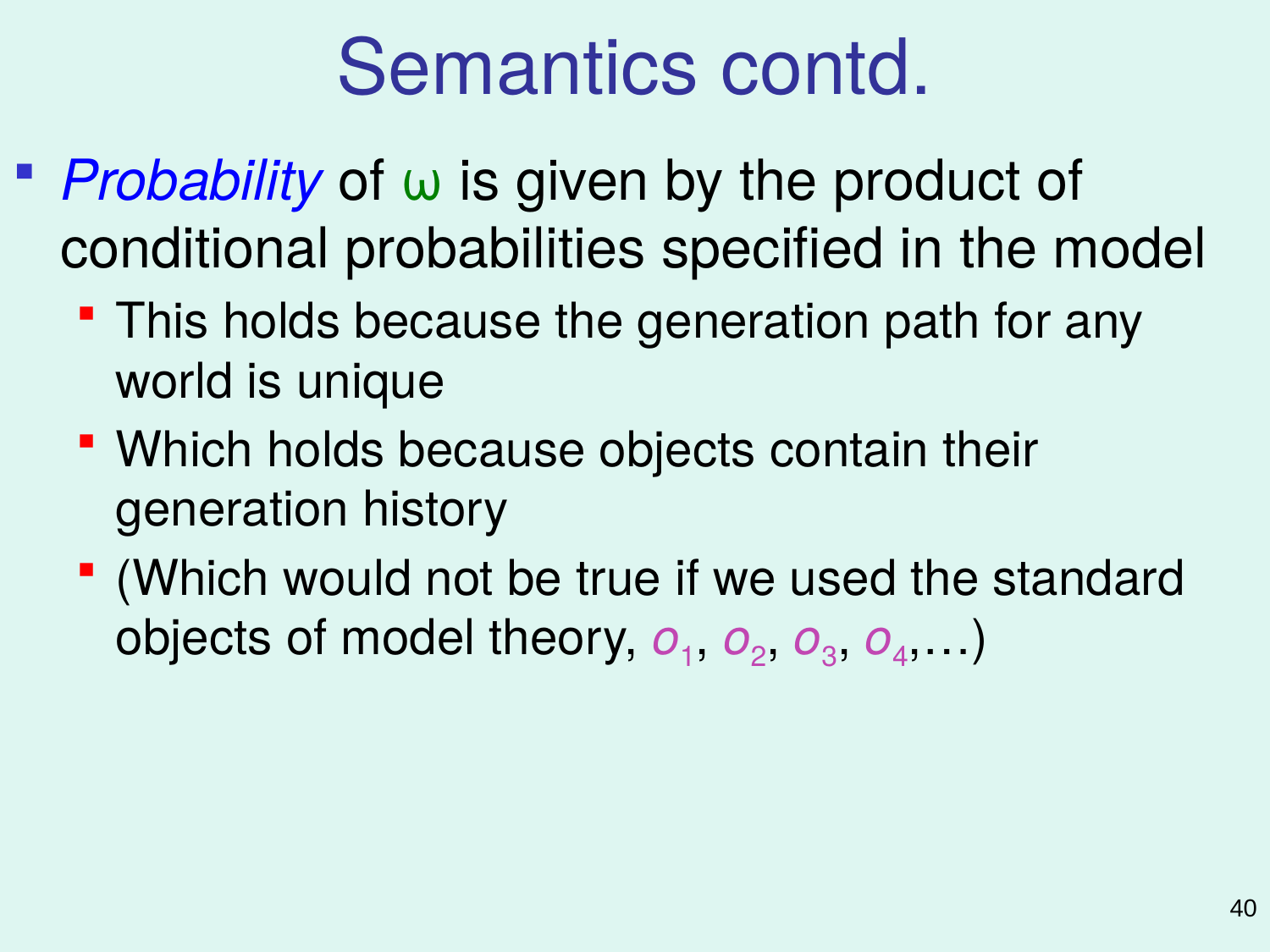

# Semantics contd.
Probability of ω is given by the product of conditional probabilities specified in the model
This holds because the generation path for any world is unique
Which holds because objects contain their generation history
(Which would not be true if we used the standard objects of model theory, o1, o2, o3, o4,…)
40